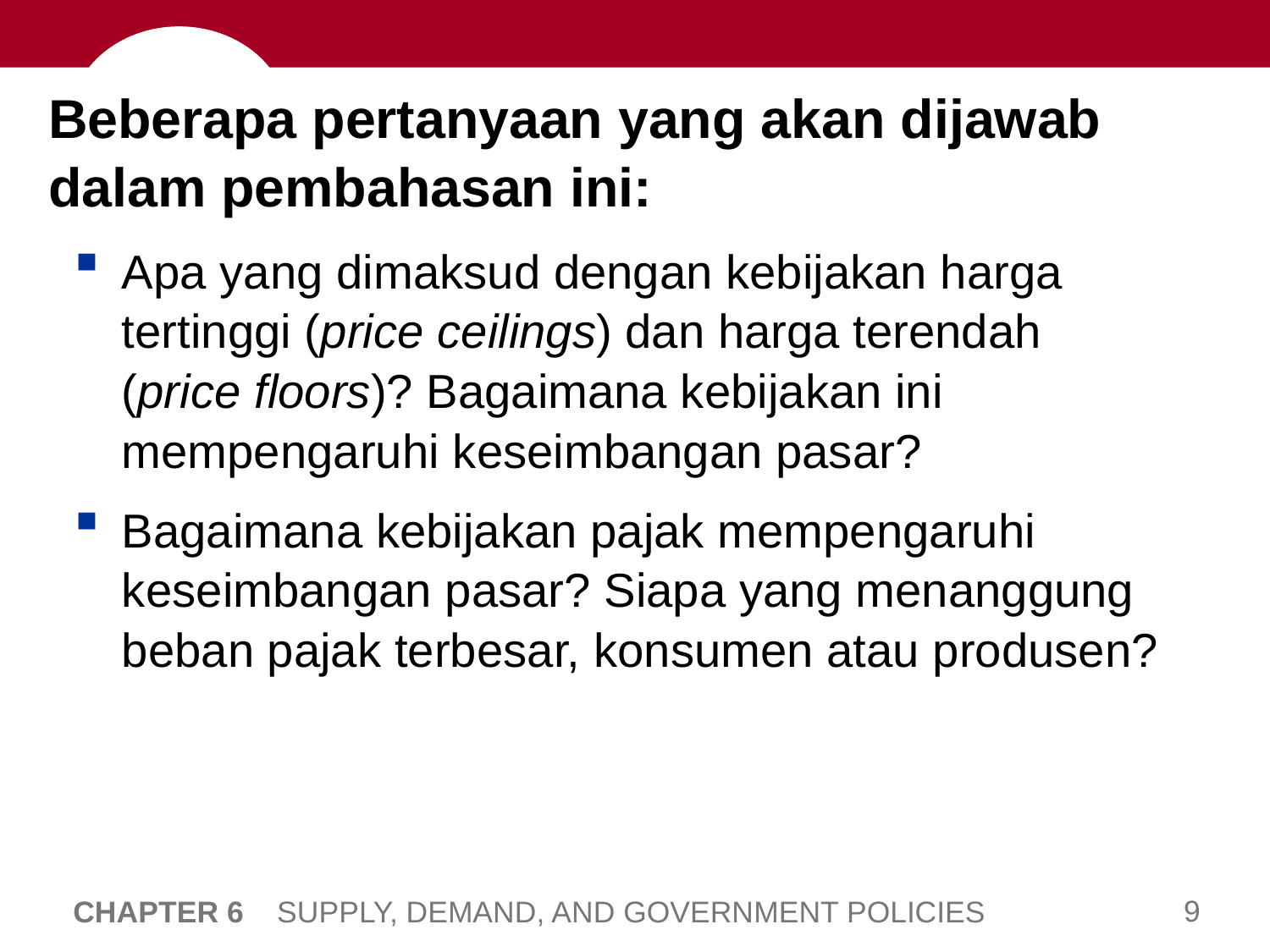

# Beberapa pertanyaan yang akan dijawab dalam pembahasan ini:
Apa yang dimaksud dengan kebijakan harga tertinggi (price ceilings) dan harga terendah (price floors)? Bagaimana kebijakan ini mempengaruhi keseimbangan pasar?
Bagaimana kebijakan pajak mempengaruhi keseimbangan pasar? Siapa yang menanggung beban pajak terbesar, konsumen atau produsen?
CHAPTER 6    SUPPLY, DEMAND, AND GOVERNMENT POLICIES